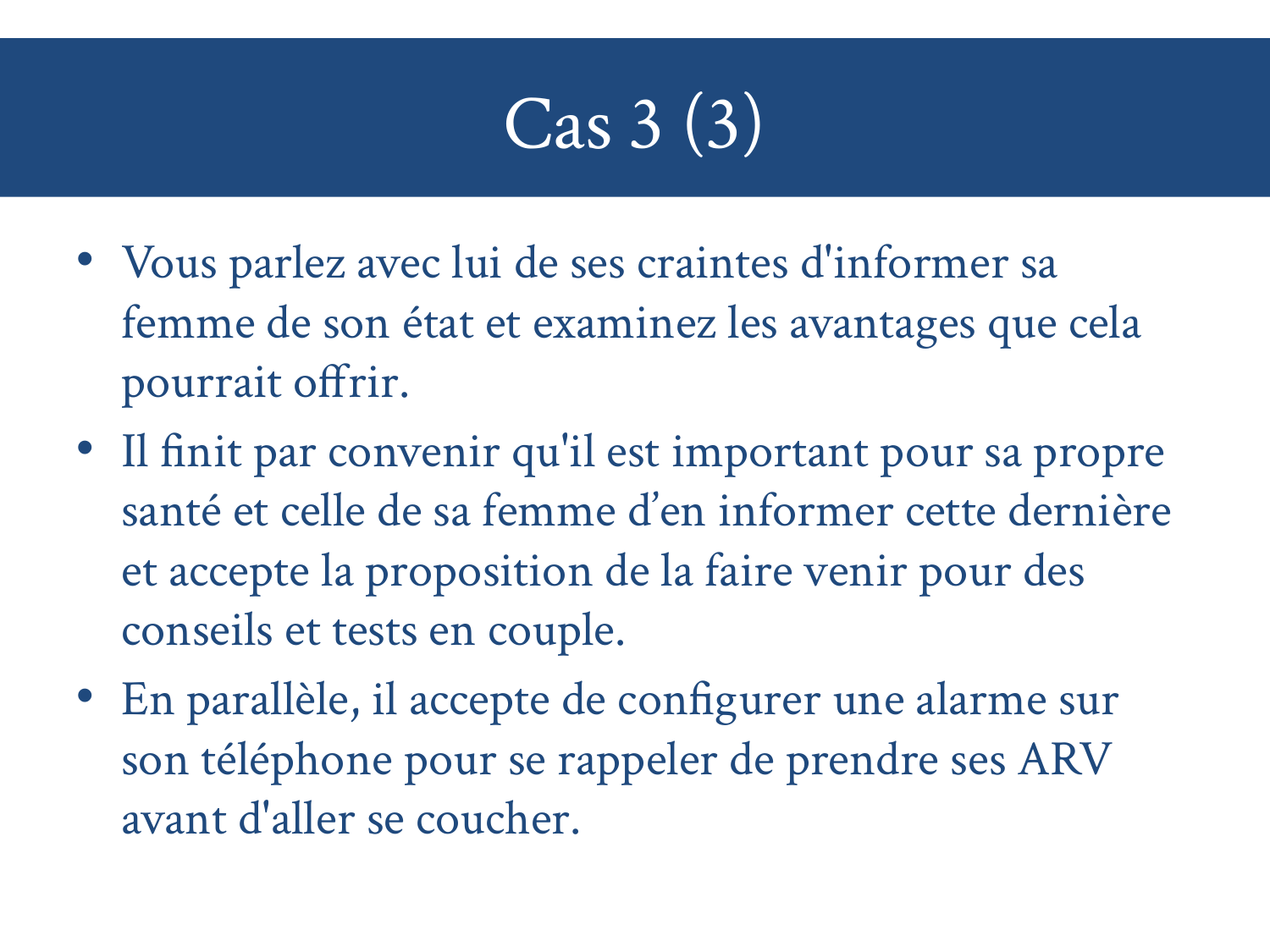

# Cas 3 (3)
Vous parlez avec lui de ses craintes d'informer sa femme de son état et examinez les avantages que cela pourrait offrir.
Il finit par convenir qu'il est important pour sa propre santé et celle de sa femme d’en informer cette dernière et accepte la proposition de la faire venir pour des conseils et tests en couple.
En parallèle, il accepte de configurer une alarme sur son téléphone pour se rappeler de prendre ses ARV avant d'aller se coucher.